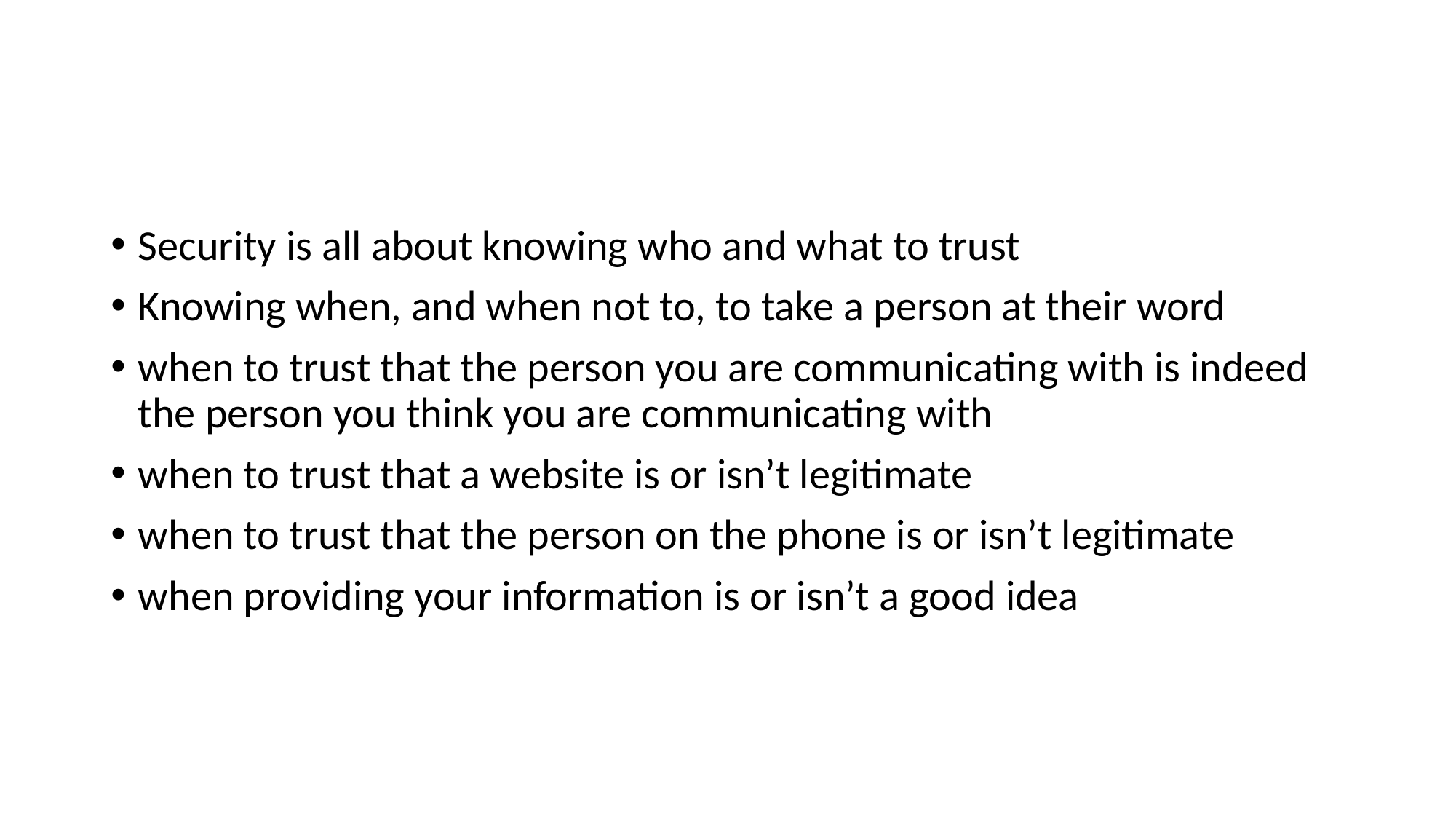

#
Security is all about knowing who and what to trust
Knowing when, and when not to, to take a person at their word
when to trust that the person you are communicating with is indeed the person you think you are communicating with
when to trust that a website is or isn’t legitimate
when to trust that the person on the phone is or isn’t legitimate
when providing your information is or isn’t a good idea